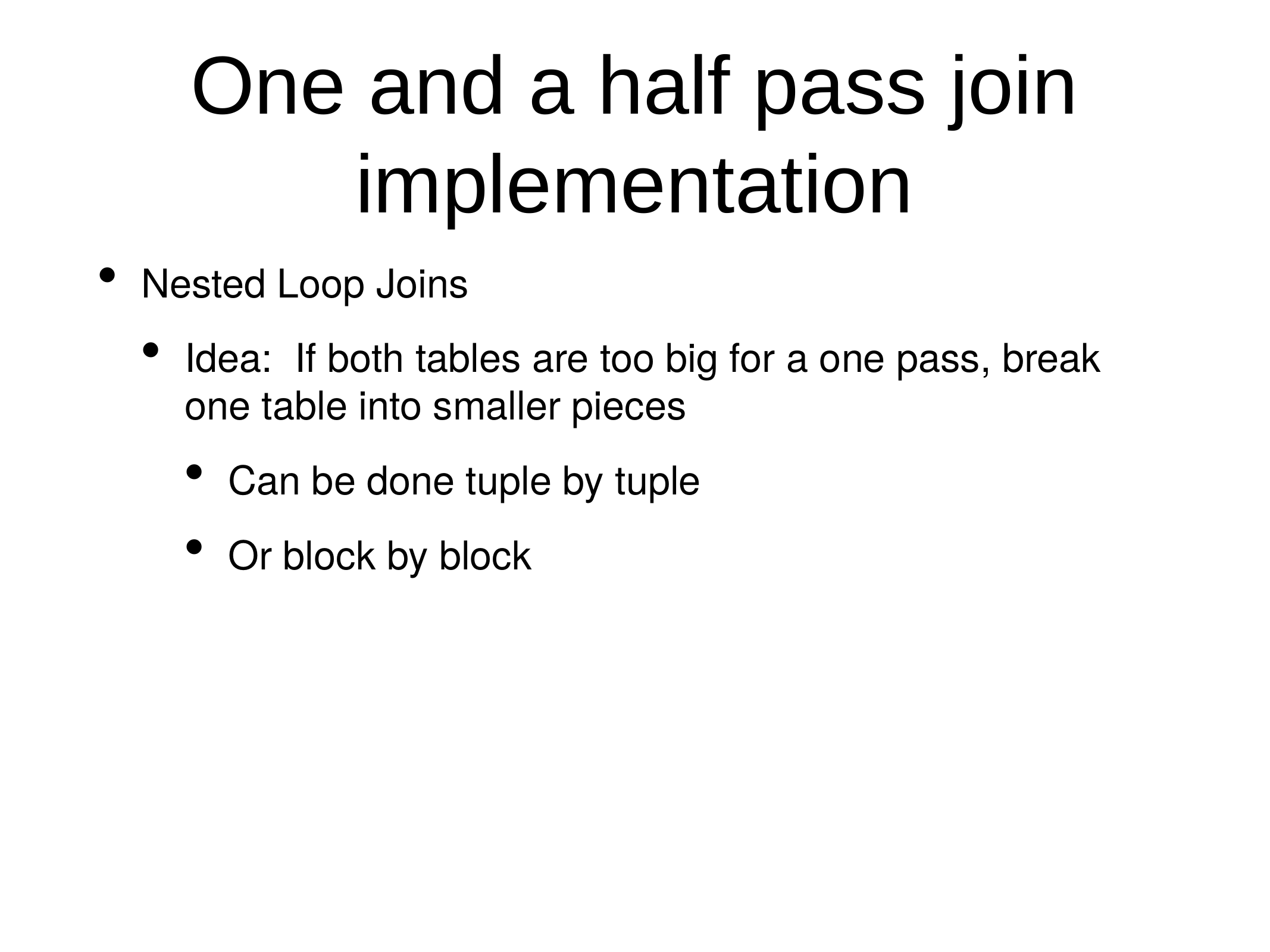

# One and a half pass join implementation
Nested Loop Joins
Idea:  If both tables are too big for a one pass, break one table into smaller pieces
Can be done tuple by tuple
Or block by block